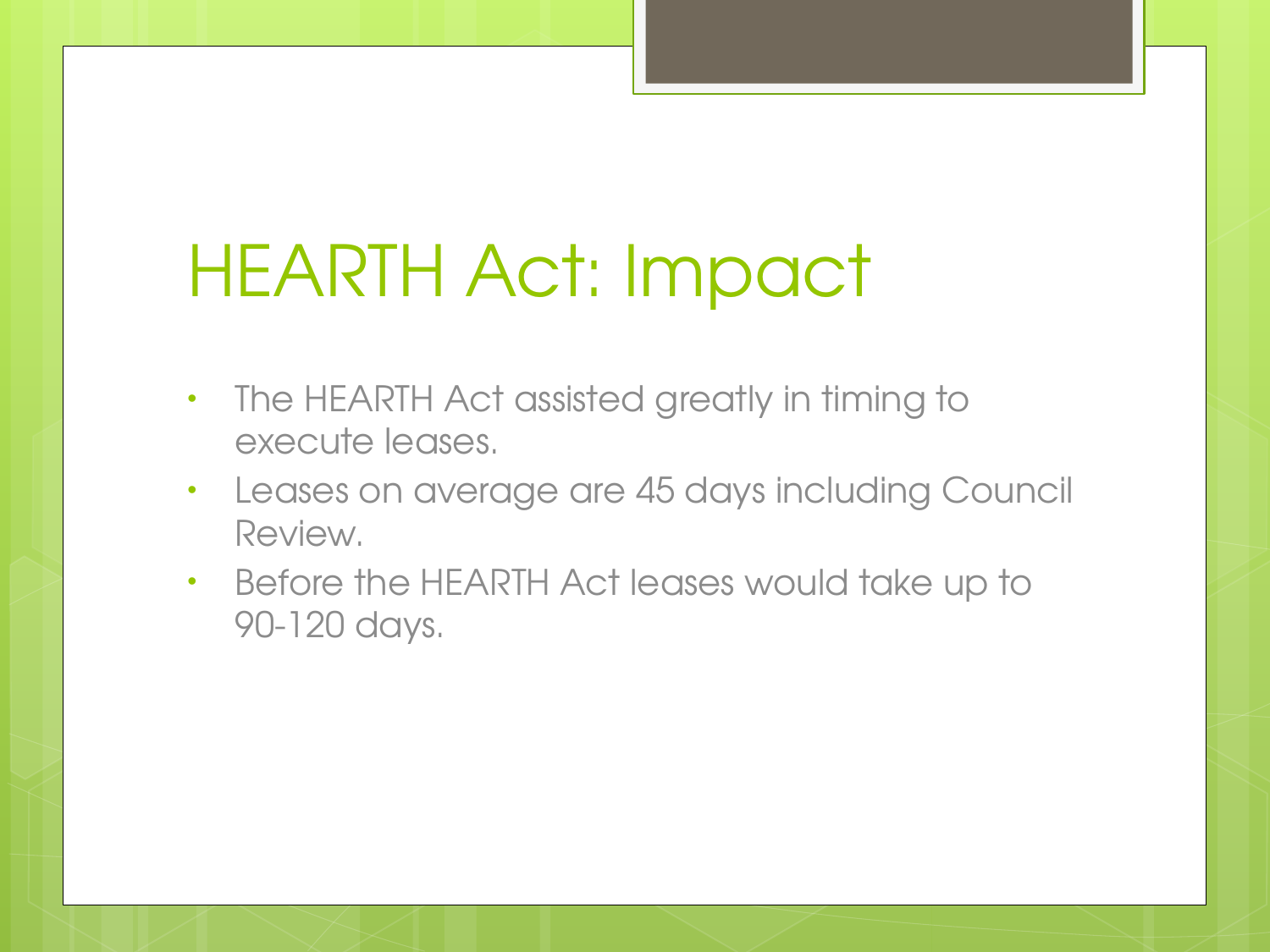

# HEARTH Act: Impact
The HEARTH Act assisted greatly in timing to execute leases.
Leases on average are 45 days including Council Review.
Before the HEARTH Act leases would take up to 90-120 days.